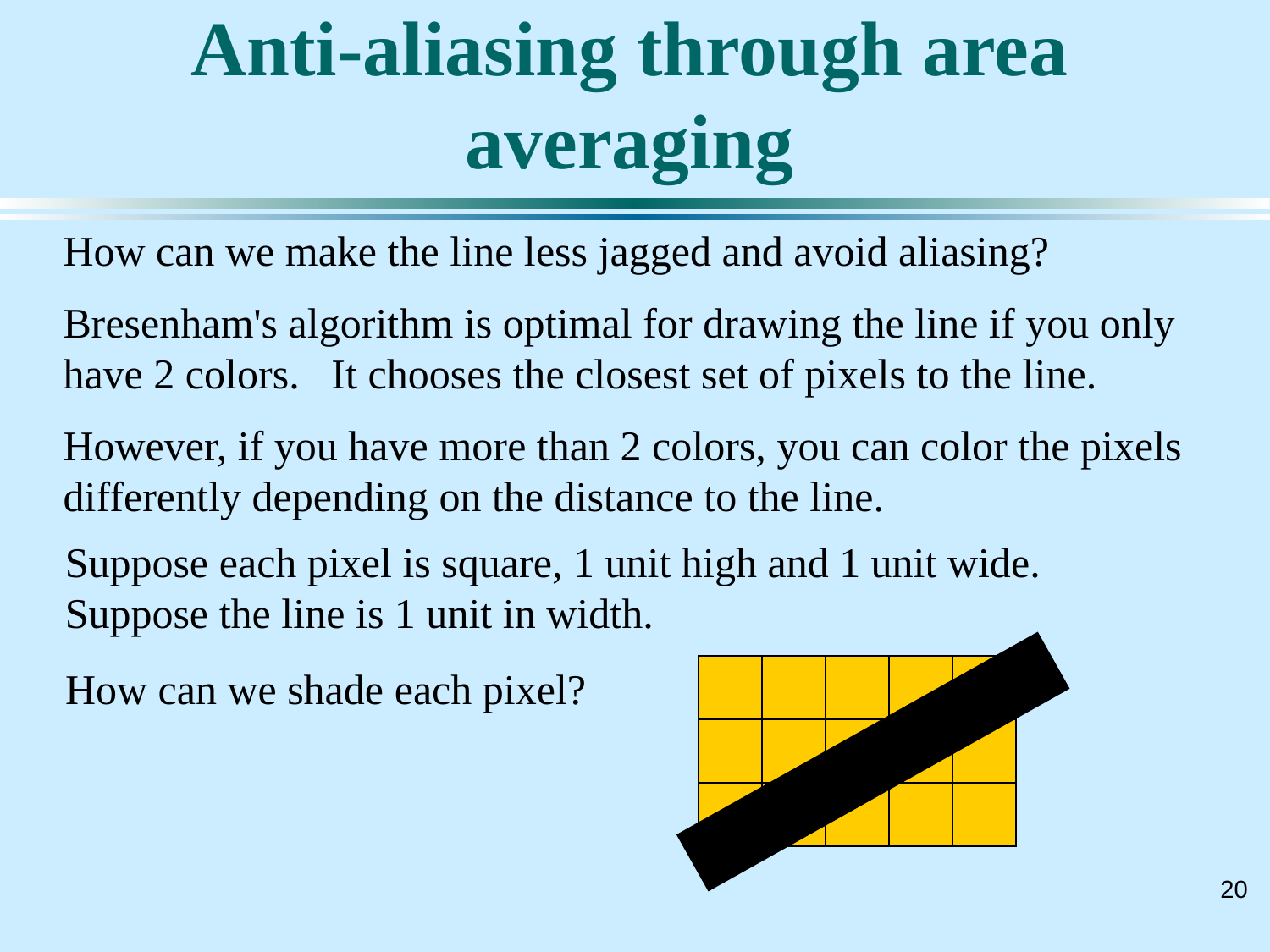

# Anti-aliasing through area averaging
How can we make the line less jagged and avoid aliasing?
Bresenham's algorithm is optimal for drawing the line if you only have 2 colors.   It chooses the closest set of pixels to the line.
However, if you have more than 2 colors, you can color the pixels differently depending on the distance to the line.
Suppose each pixel is square, 1 unit high and 1 unit wide.
Suppose the line is 1 unit in width.
How can we shade each pixel?